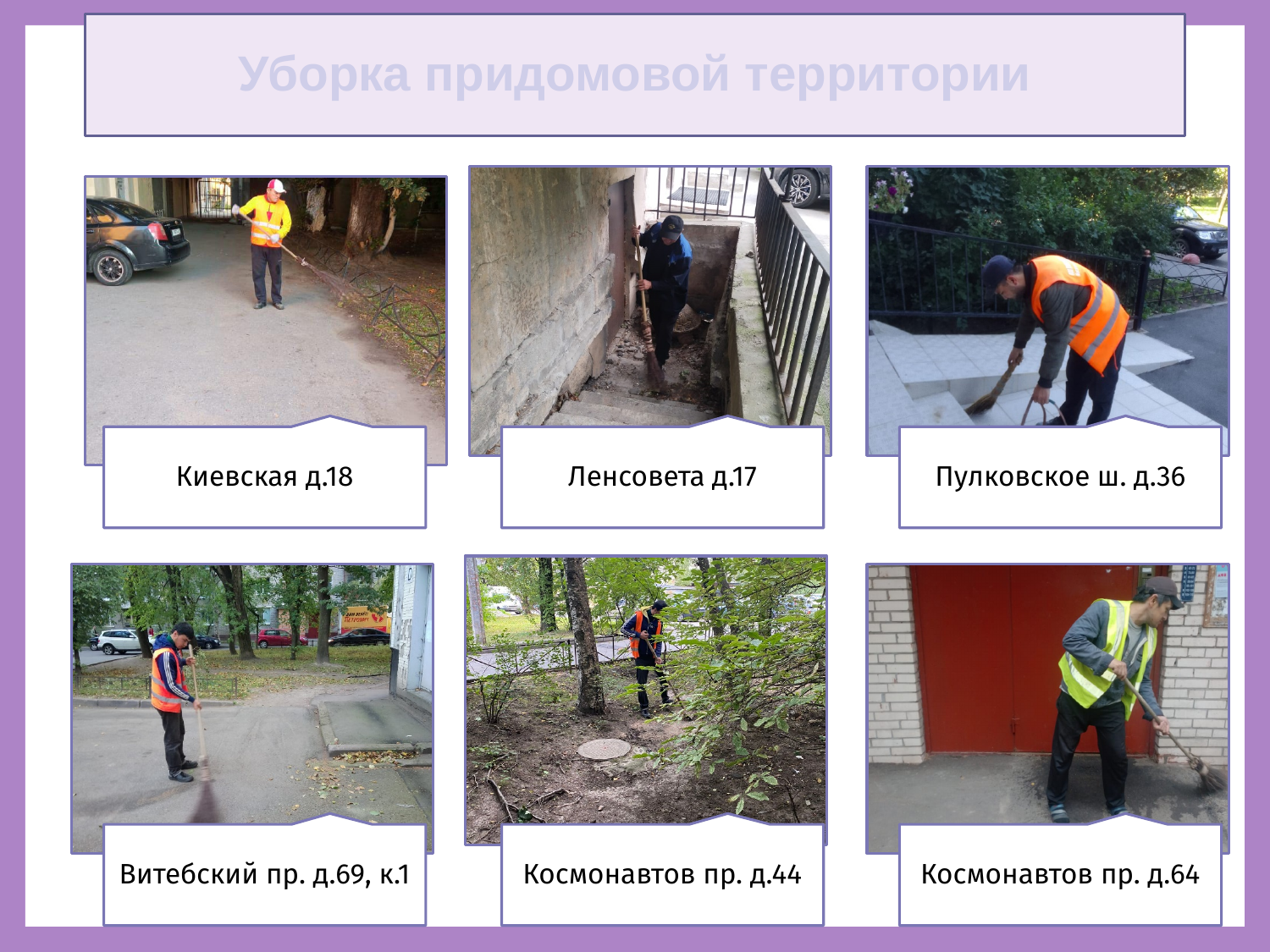

# Уборка придомовой территории
Киевская д.18
Ленсовета д.17
Пулковское ш. д.36
Витебский пр. д.69, к.1
Космонавтов пр. д.44
Космонавтов пр. д.64